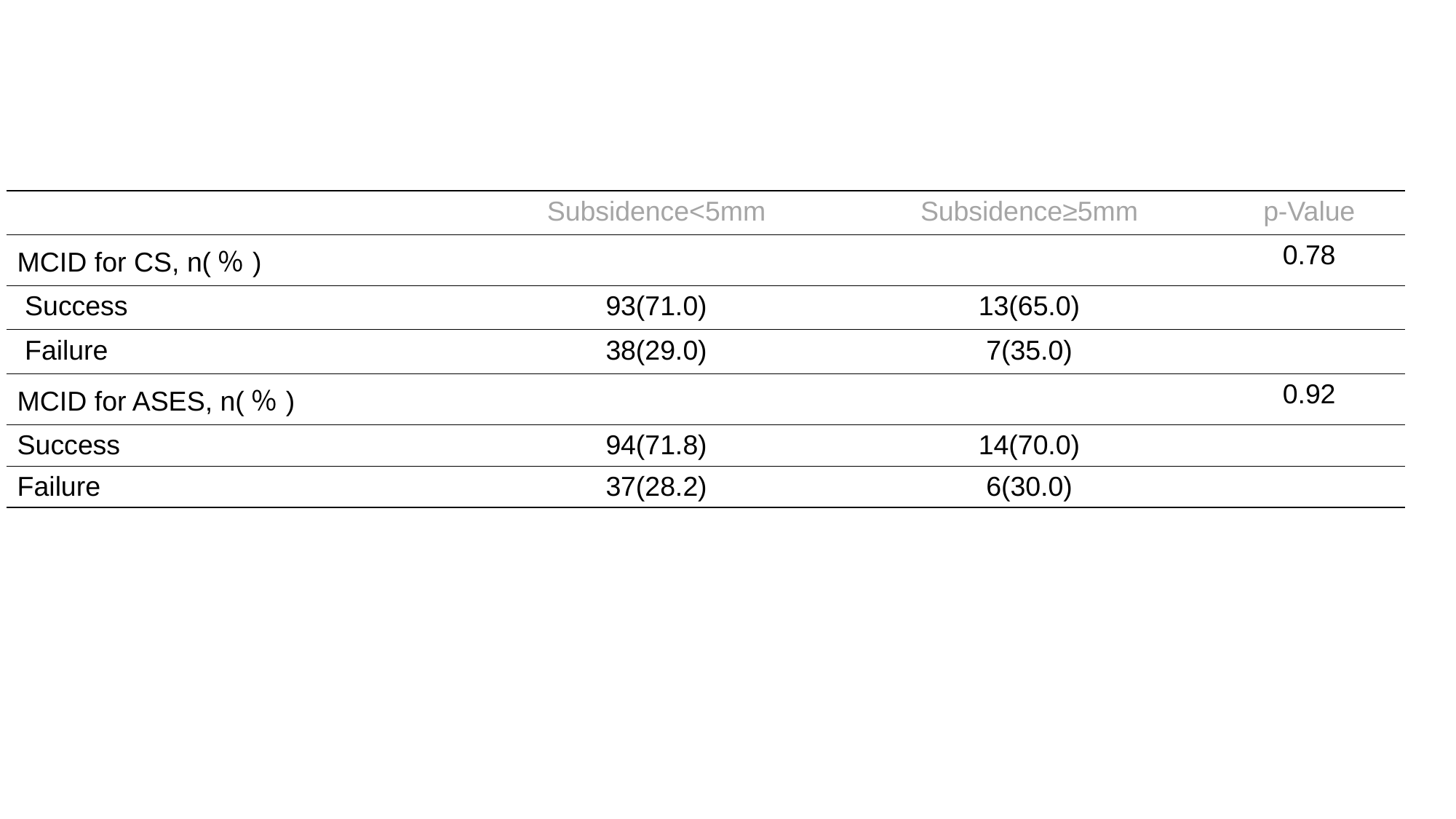

|  | Subsidence<5mm | Subsidence≥5mm | p-Value |
| --- | --- | --- | --- |
| MCID for CS, n(％) |  |  | 0.78 |
| Success | 93(71.0) | 13(65.0) |  |
| Failure | 38(29.0) | 7(35.0) |  |
| MCID for ASES, n(％) |  |  | 0.92 |
| Success | 94(71.8) | 14(70.0) |  |
| Failure | 37(28.2) | 6(30.0) |  |